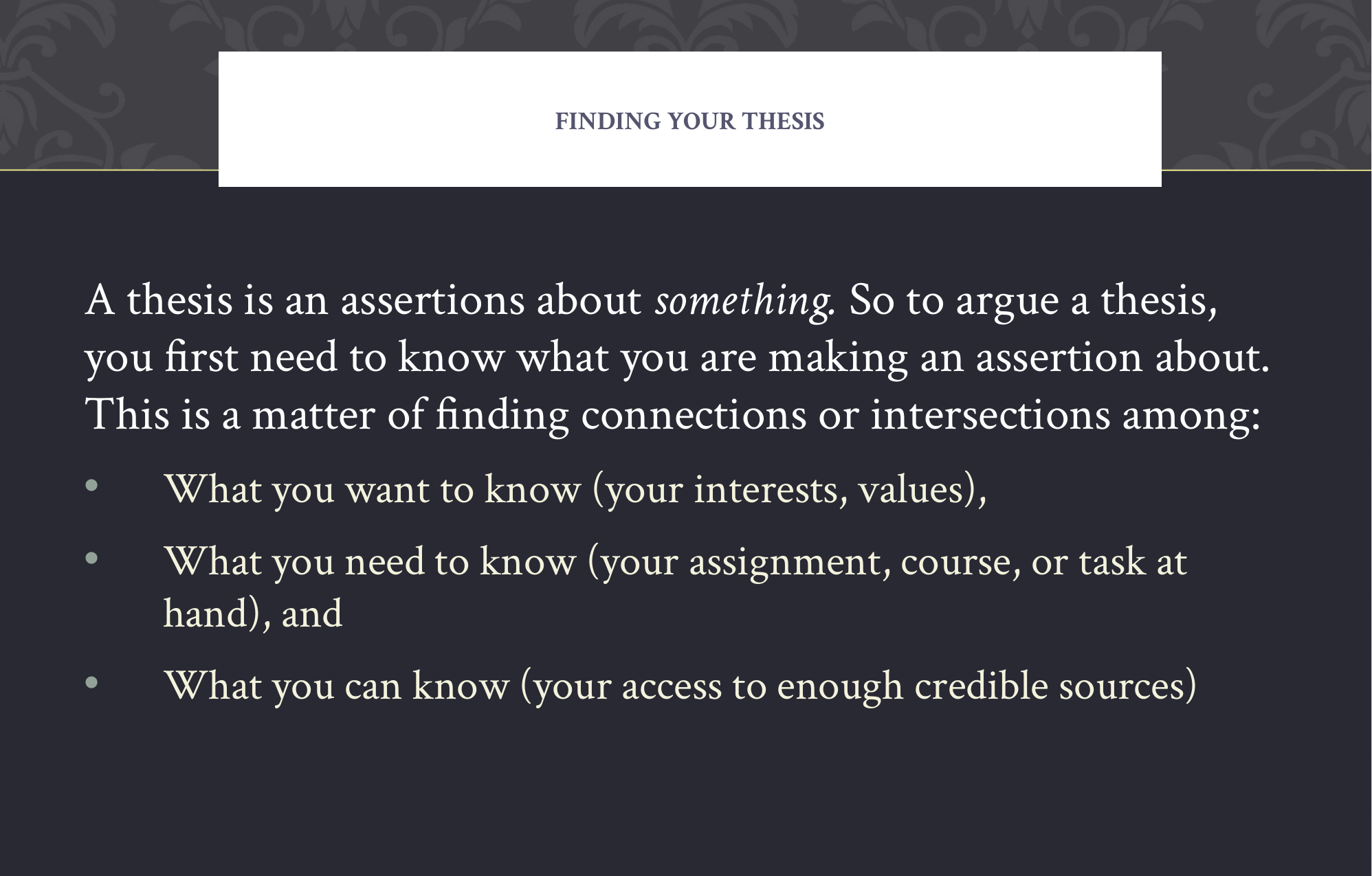

# FINDING YOUR THESIS
A thesis is an assertions about something. So to argue a thesis, you first need to know what you are making an assertion about. This is a matter of finding connections or intersections among:
What you want to know (your interests, values),
What you need to know (your assignment, course, or task at hand), and
What you can know (your access to enough credible sources)